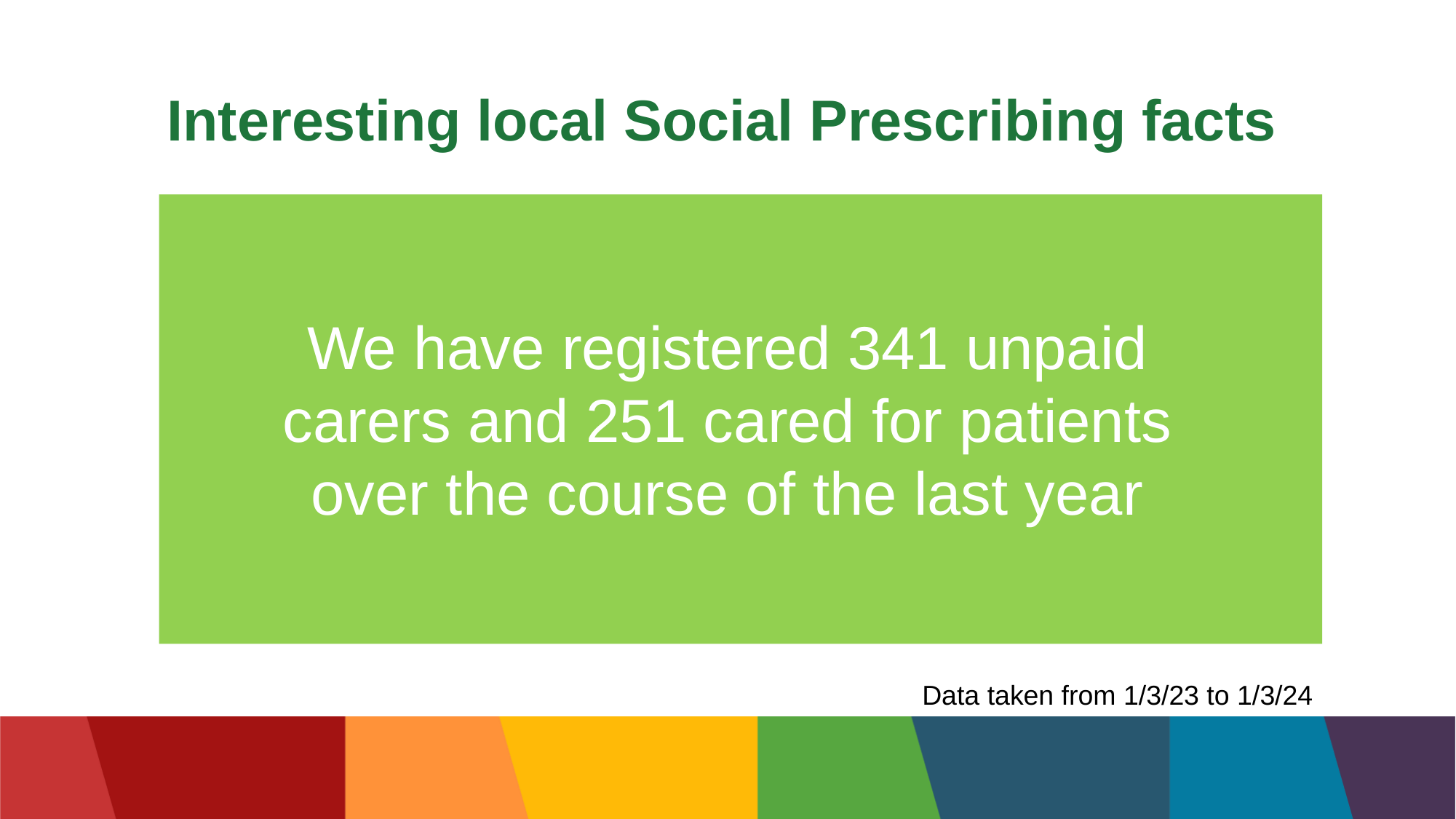

# Interesting local Social Prescribing facts

We have registered 341 unpaid carers and 251 cared for patients over the course of the last year
Data taken from 1/3/23 to 1/3/24